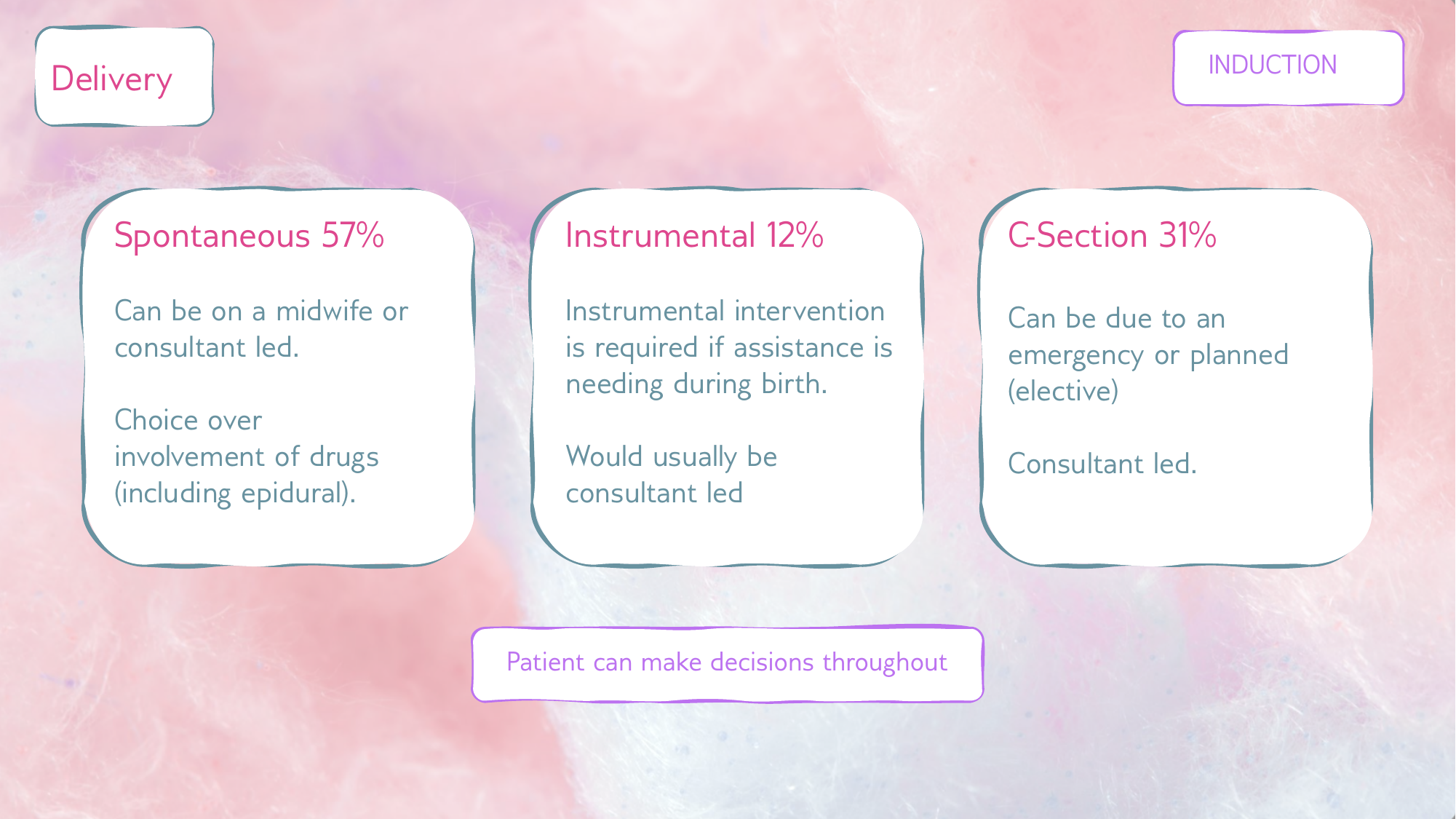

INDUCTION
Delivery

Spontaneous 57%

Can be on a midwife or consultant led.

Choice over involvement of drugs (including epidural).

Instrumental 12%

Instrumental intervention is required if assistance is needing during birth.

Would usually be consultant led
C-Section 31%

Can be due to an emergency or planned (elective)

Consultant led.

Patient can make decisions throughout